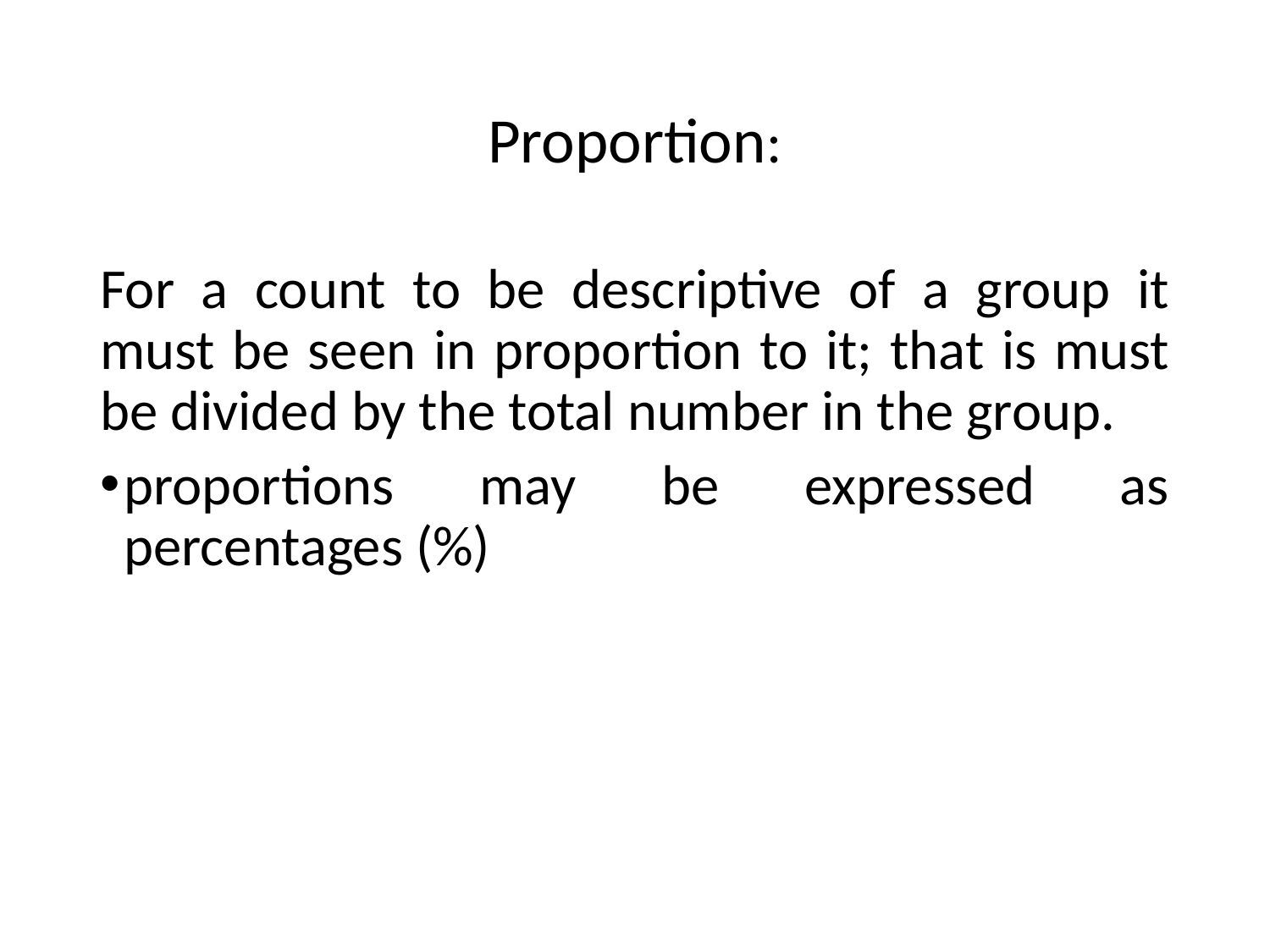

# Proportion:
For a count to be descriptive of a group it must be seen in proportion to it; that is must be divided by the total number in the group.
proportions may be expressed as percentages (%)